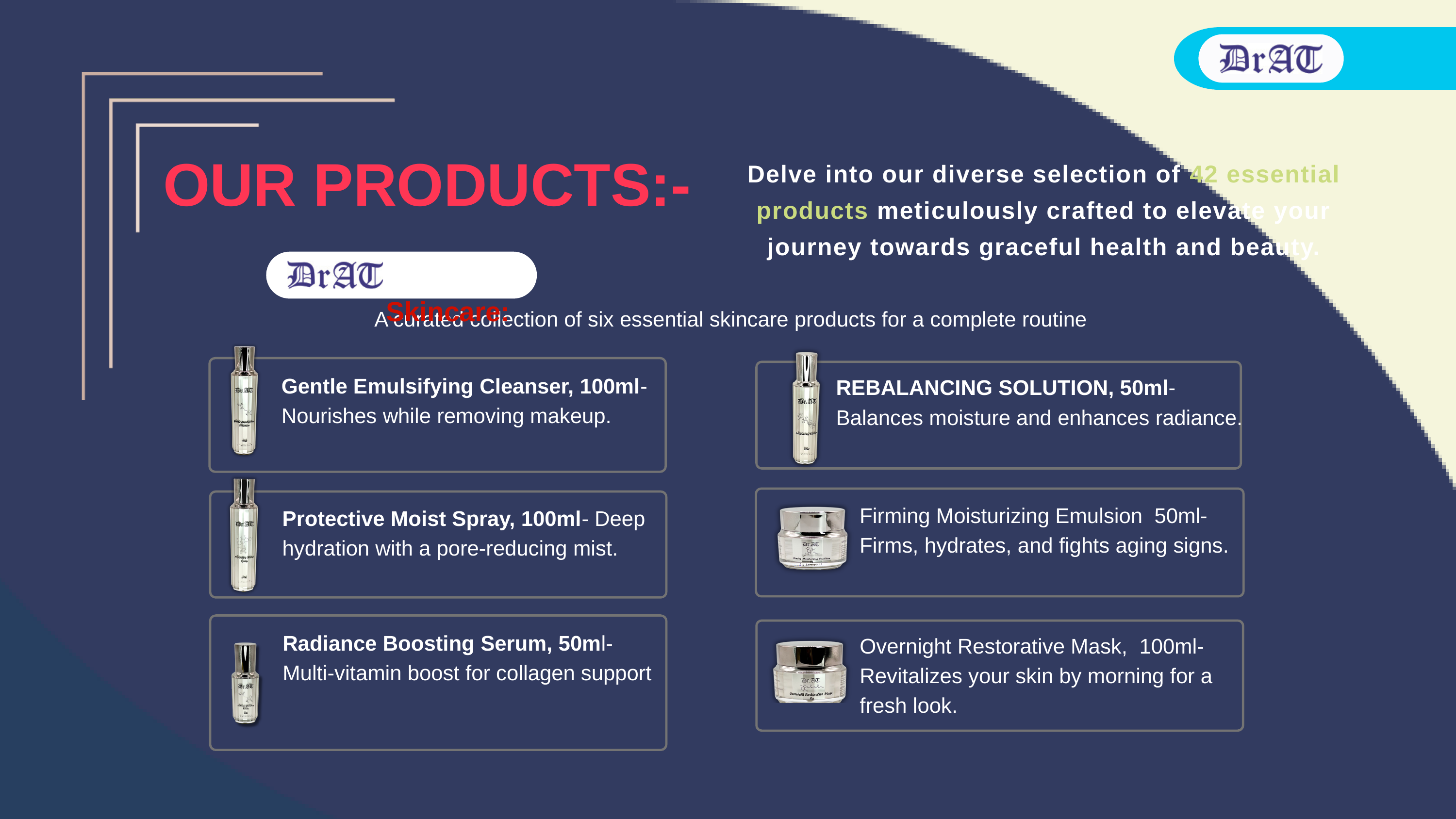

OUR PRODUCTS:-
Delve into our diverse selection of 42 essential products meticulously crafted to elevate your journey towards graceful health and beauty.
 Skincare:

A curated collection of six essential skincare products for a complete routine

Gentle Emulsifying Cleanser, 100ml-Nourishes while removing makeup.

REBALANCING SOLUTION, 50ml- Balances moisture and enhances radiance.

Protective Moist Spray, 100ml- Deep hydration with a pore-reducing mist.

Firming Moisturizing Emulsion  50ml-  Firms, hydrates, and fights aging signs.

Radiance Boosting Serum, 50ml-
Multi-vitamin boost for collagen support

Overnight Restorative Mask,  100ml- Revitalizes your skin by morning for a fresh look.